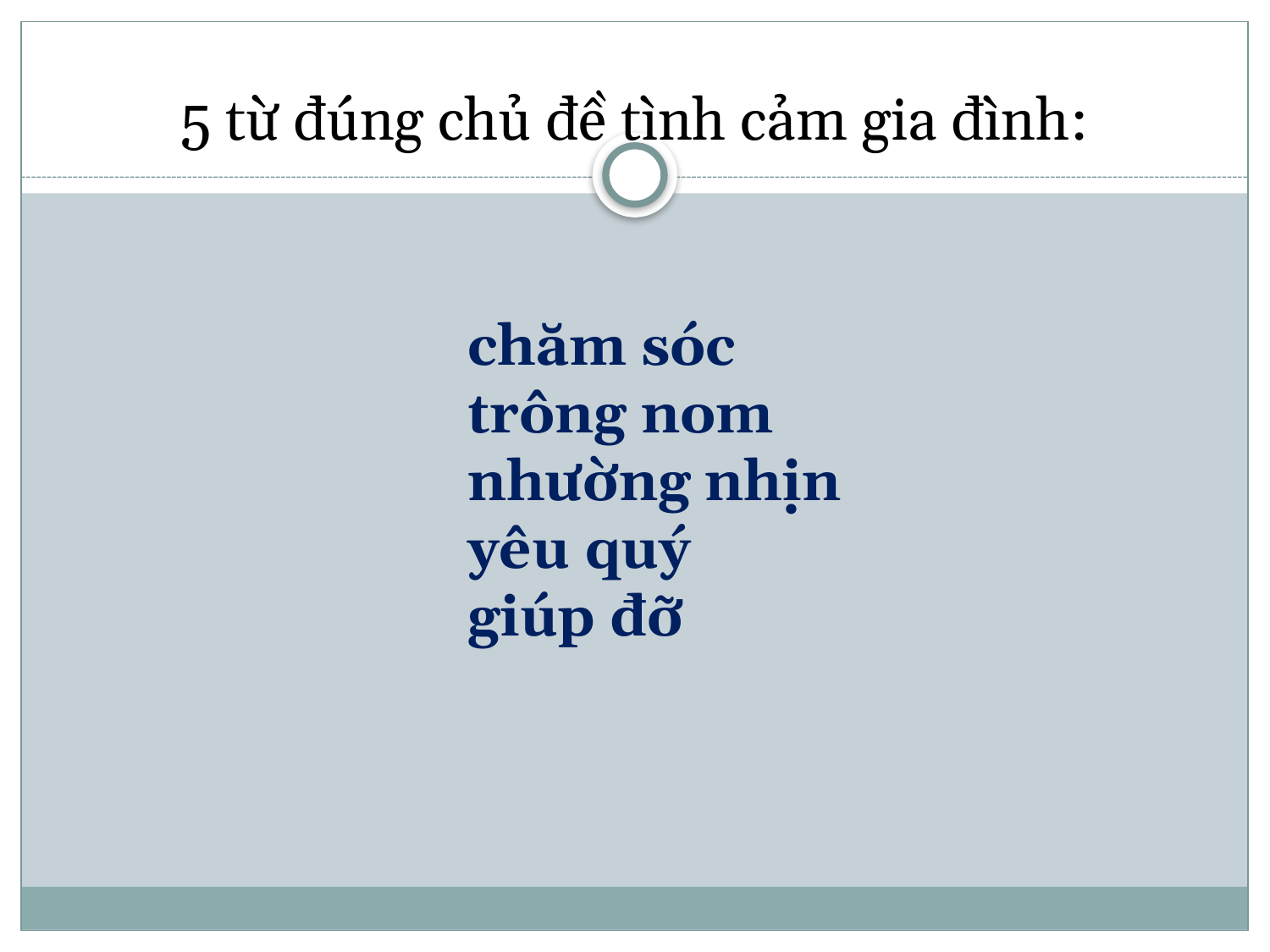

# 5 từ đúng chủ đề tình cảm gia đình:

			chăm sóc
			trông nom
			nhường nhịn
           		yêu quý
			giúp đỡ